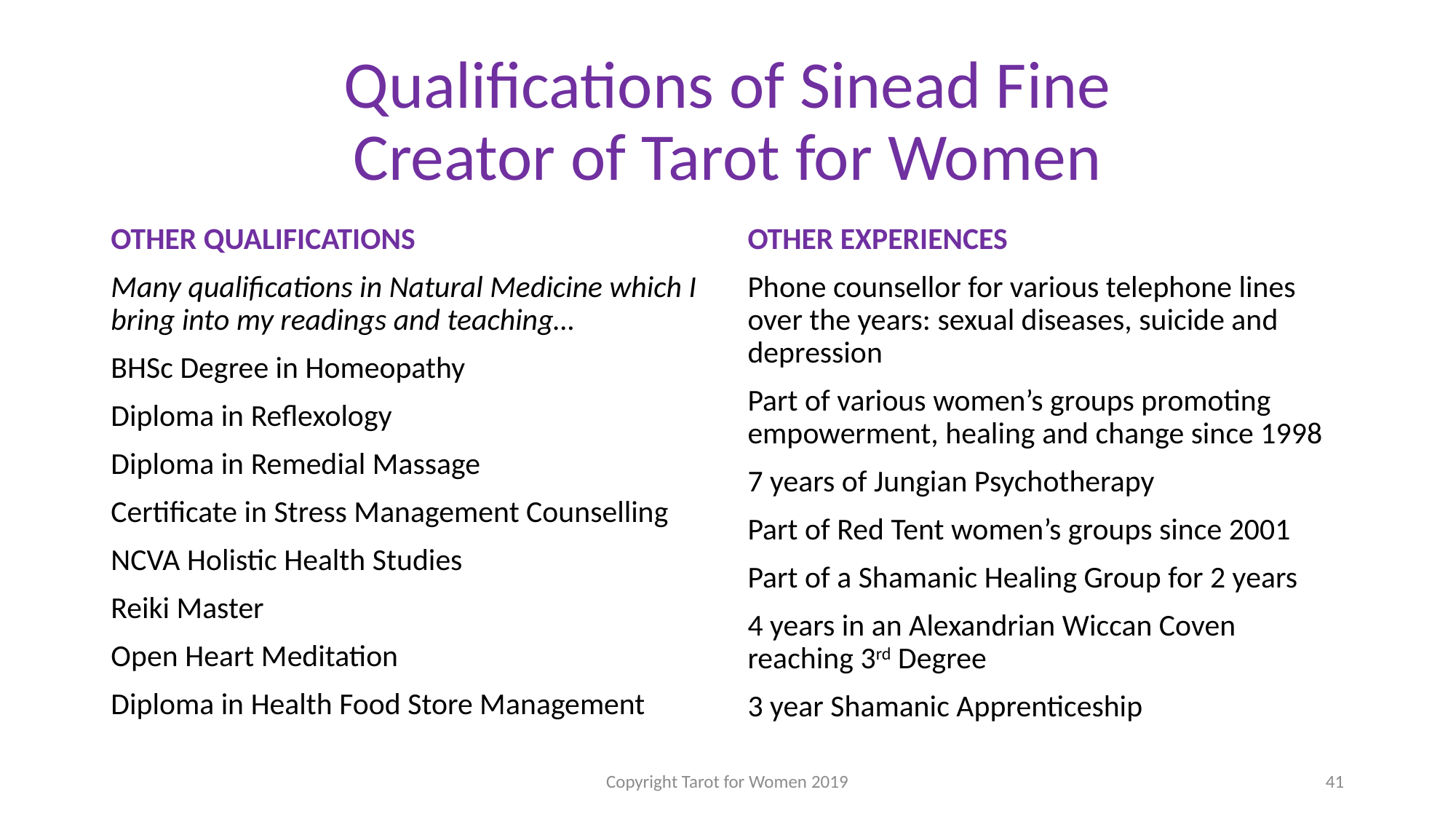

# Qualifications of Sinead Fine Creator of Tarot for Women
OTHER QUALIFICATIONS
Many qualifications in Natural Medicine which I bring into my readings and teaching…
BHSc Degree in Homeopathy
Diploma in Reflexology
Diploma in Remedial Massage
Certificate in Stress Management Counselling
NCVA Holistic Health Studies
Reiki Master
Open Heart Meditation
Diploma in Health Food Store Management

OTHER EXPERIENCES
Phone counsellor for various telephone lines over the years: sexual diseases, suicide and depression
Part of various women’s groups promoting empowerment, healing and change since 1998
7 years of Jungian Psychotherapy
Part of Red Tent women’s groups since 2001
Part of a Shamanic Healing Group for 2 years
4 years in an Alexandrian Wiccan Coven reaching 3rd Degree
3 year Shamanic Apprenticeship

Copyright Tarot for Women 2019
41